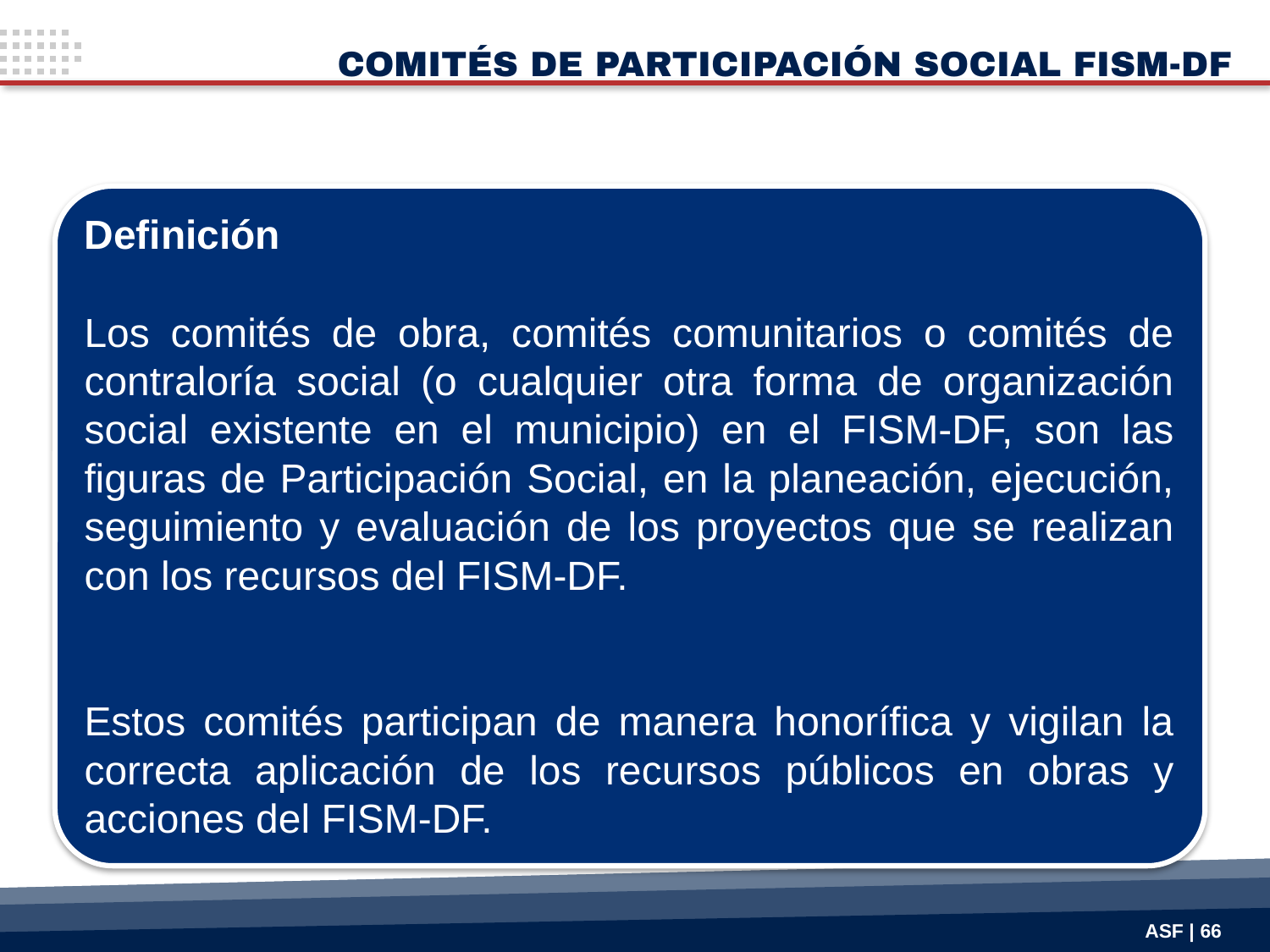

COMITÉS DE PARTICIPACIÓN SOCIAL FISM-DF
Definición

Los comités de obra, comités comunitarios o comités de contraloría social (o cualquier otra forma de organización social existente en el municipio) en el FISM-DF, son las figuras de Participación Social, en la planeación, ejecución, seguimiento y evaluación de los proyectos que se realizan con los recursos del FISM-DF.

Estos comités participan de manera honorífica y vigilan la correcta aplicación de los recursos públicos en obras y acciones del FISM-DF.
ASF | 66